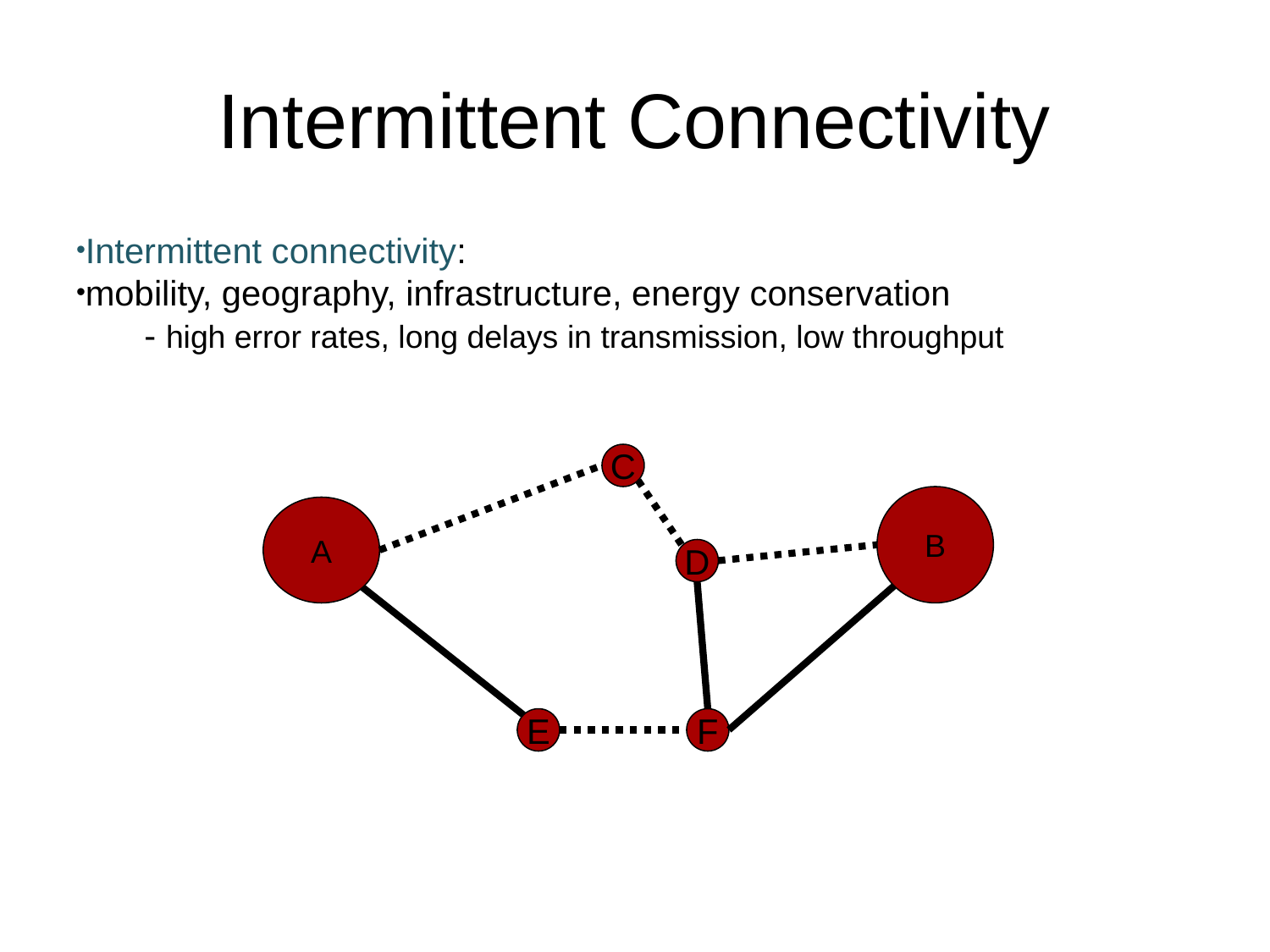

# Intermittent Connectivity
Intermittent connectivity:
mobility, geography, infrastructure, energy conservation
       - high error rates, long delays in transmission, low throughput

C
B
A
D
E
F